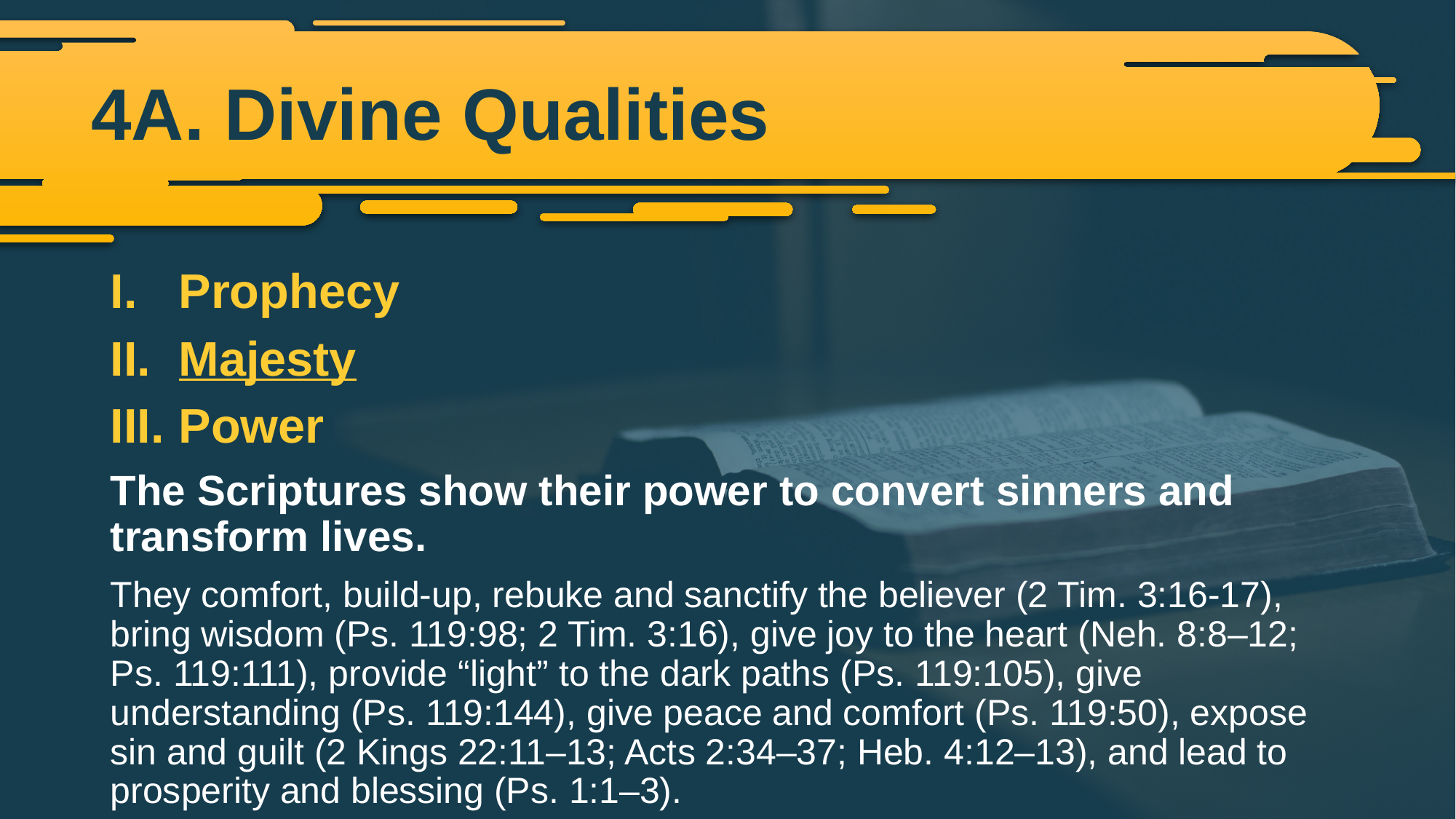

# 4A. Divine Qualities
Prophecy
Majesty
Power
The Scriptures show their power to convert sinners and transform lives.
They comfort, build-up, rebuke and sanctify the believer (2 Tim. 3:16-17), bring wisdom (Ps. 119:98; 2 Tim. 3:16), give joy to the heart (Neh. 8:8–12; Ps. 119:111), provide “light” to the dark paths (Ps. 119:105), give understanding (Ps. 119:144), give peace and comfort (Ps. 119:50), expose sin and guilt (2 Kings 22:11–13; Acts 2:34–37; Heb. 4:12–13), and lead to prosperity and blessing (Ps. 1:1–3).